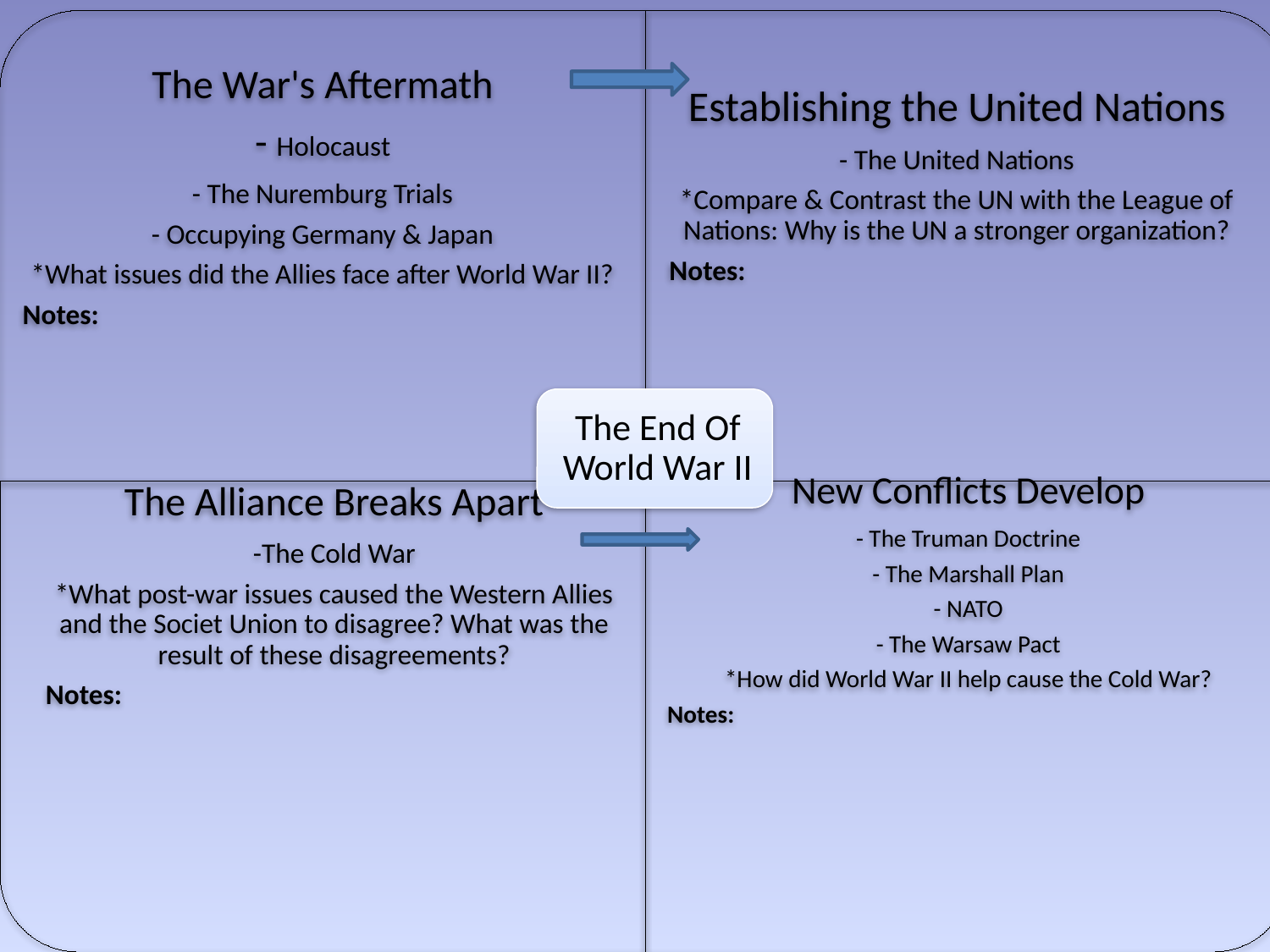

The War's Aftermath
- Holocaust
- The Nuremburg Trials
- Occupying Germany & Japan
*What issues did the Allies face after World War II?
Notes:

Establishing the United Nations
- The United Nations
*Compare & Contrast the UN with the League of Nations: Why is the UN a stronger organization?
Notes:

The Alliance Breaks Apart
-The Cold War
*What post-war issues caused the Western Allies and the Societ Union to disagree? What was the result of these disagreements?
Notes:

New Conflicts Develop
- The Truman Doctrine
- The Marshall Plan
- NATO
- The Warsaw Pact
*How did World War II help cause the Cold War?
Notes:

The End Of World War II